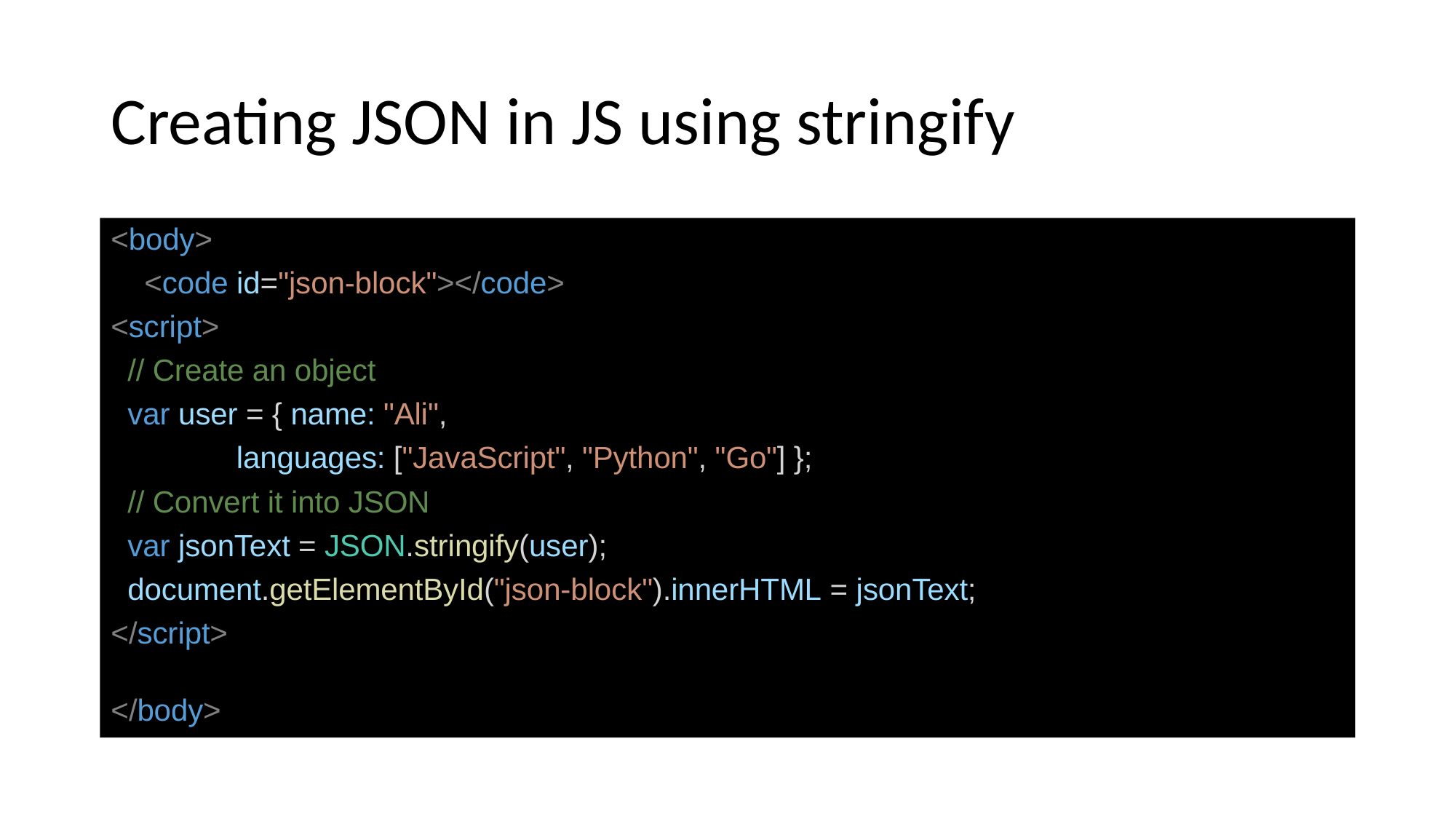

# Creating JSON in JS using stringify

<body>
    <code id="json-block"></code>
<script>
  // Create an object
  var user = { name: "Ali",
               languages: ["JavaScript", "Python", "Go"] };
  // Convert it into JSON
  var jsonText = JSON.stringify(user);
  document.getElementById("json-block").innerHTML = jsonText;
</script>
</body>